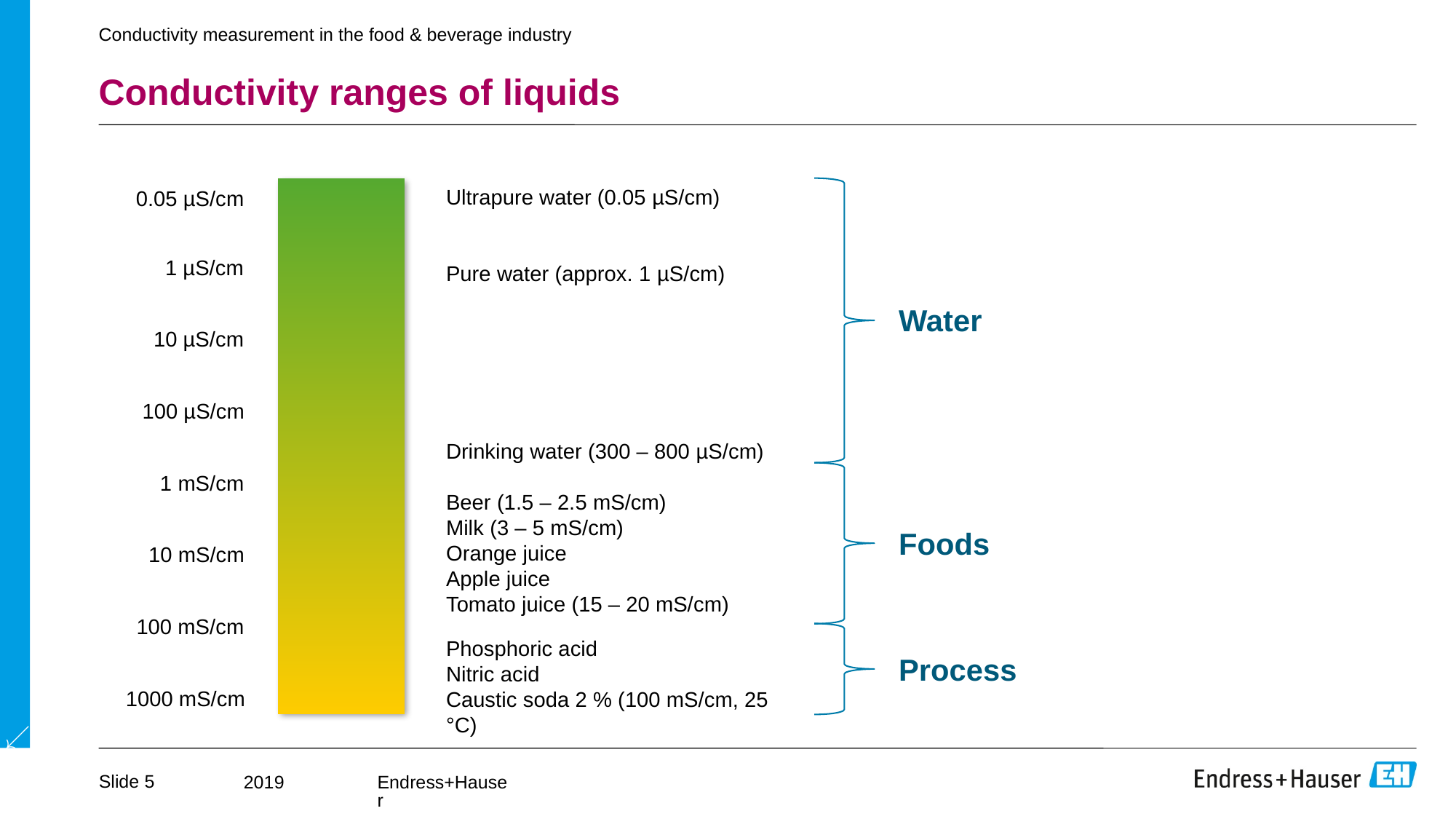

Conductivity measurement in the food & beverage industry
# Conductivity ranges of liquids
Ultrapure water (0.05 µS/cm)

Pure water (approx. 1 µS/cm)

Drinking water (300 – 800 µS/cm)

Beer (1.5 – 2.5 mS/cm)
Milk (3 – 5 mS/cm)
Orange juice
Apple juice
Tomato juice (15 – 20 mS/cm)

Phosphoric acid
Nitric acid
Caustic soda 2 % (100 mS/cm, 25 °C)

0.05 µS/cm
1 µS/cm
10 µS/cm
100 µS/cm
1 mS/cm
10 mS/cm
100 mS/cm
1000 mS/cm
Water

Foods

Process
Slide 5
Endress+Hauser